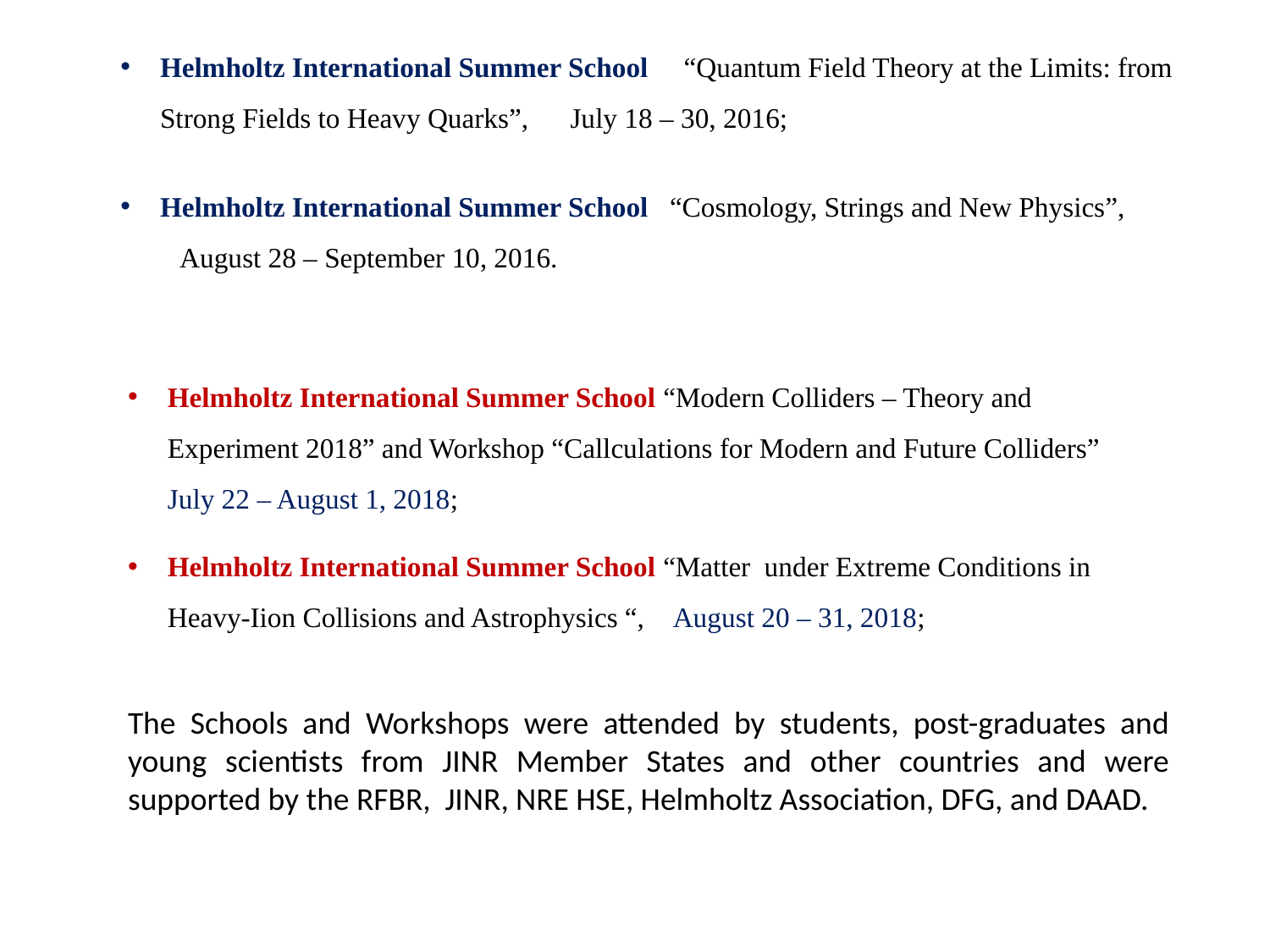

Helmholtz International Summer School     “Quantum Field Theory at the Limits: from  Strong Fields to Heavy Quarks”,      July 18 – 30, 2016;
Helmholtz International Summer School   “Cosmology, Strings and New Physics”,     August 28 – September 10, 2016.
Helmholtz International Summer School “Modern Colliders – Theory and Experiment 2018” and Workshop “Callculations for Modern and Future Colliders” July 22 – August 1, 2018;
Helmholtz International Summer School “Matter  under Extreme Conditions in Heavy-Iion Collisions and Astrophysics “,    August 20 – 31, 2018;
The Schools and Workshops were attended by students, post-graduates and young scientists from JINR Member States and other countries and were supported by the RFBR,  JINR, NRE HSE, Helmholtz Association, DFG, and DAAD.